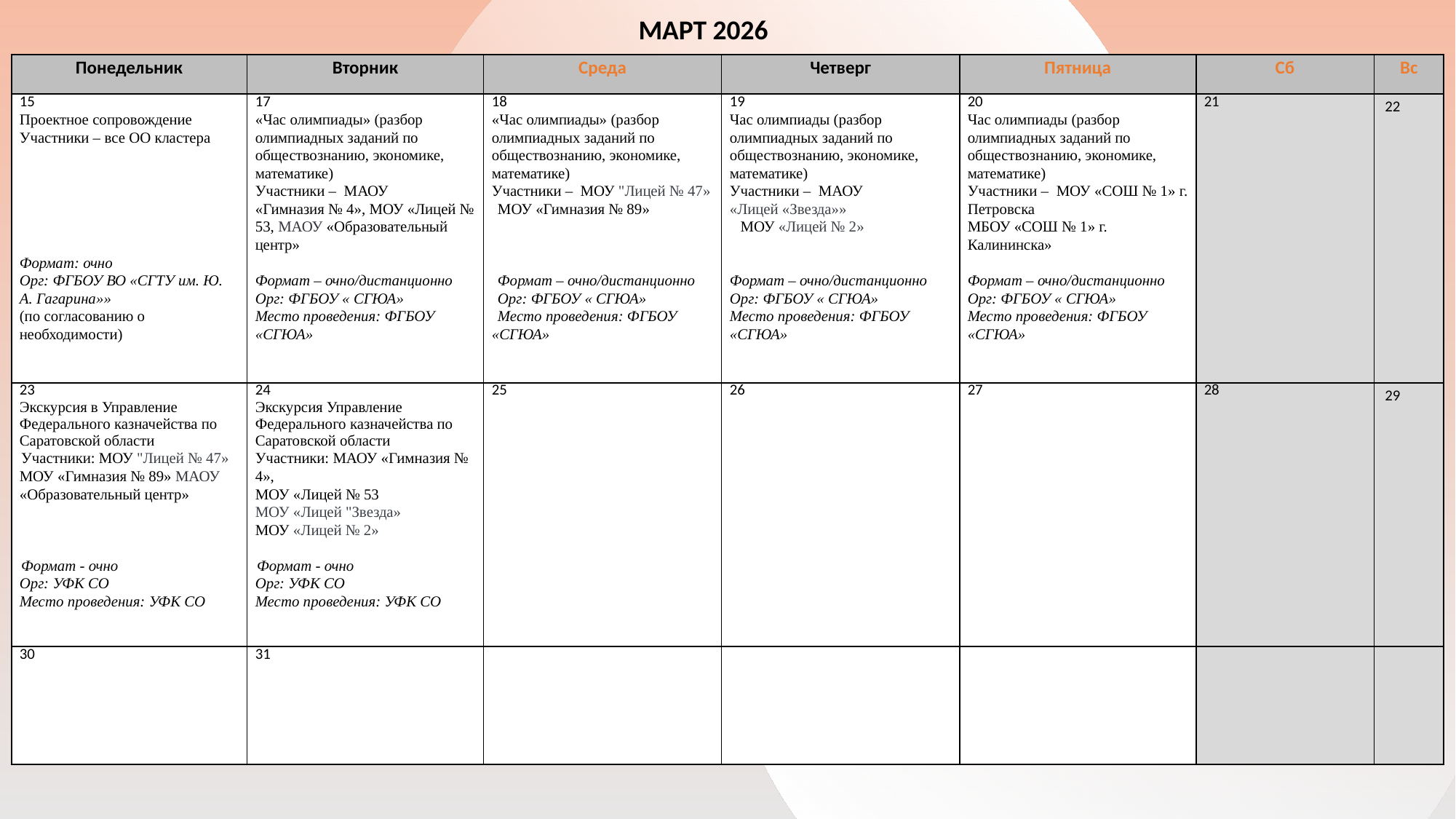

МАРТ 2026
| Понедельник | Вторник | Среда | Четверг | Пятница | Сб | Вс |
| --- | --- | --- | --- | --- | --- | --- |
| 15 Проектное сопровождение Участники – все ОО кластера   Формат: очно Орг: ФГБОУ ВО «СГТУ им. Ю. А. Гагарина»» (по согласованию о необходимости) | 17 «Час олимпиады» (разбор олимпиадных заданий по обществознанию, экономике, математике) Участники – МАОУ «Гимназия № 4», МОУ «Лицей № 53, МАОУ «Образовательный центр»   Формат – очно/дистанционно Орг: ФГБОУ « СГЮА» Место проведения: ФГБОУ «СГЮА» | 18 «Час олимпиады» (разбор олимпиадных заданий по обществознанию, экономике, математике) Участники – МОУ "Лицей № 47» МОУ «Гимназия № 89»     Формат – очно/дистанционно Орг: ФГБОУ « СГЮА» Место проведения: ФГБОУ «СГЮА» | 19 Час олимпиады (разбор олимпиадных заданий по обществознанию, экономике, математике) Участники – МАОУ «Лицей «Звезда»» МОУ «Лицей № 2»     Формат – очно/дистанционно Орг: ФГБОУ « СГЮА» Место проведения: ФГБОУ «СГЮА» | 20 Час олимпиады (разбор олимпиадных заданий по обществознанию, экономике, математике) Участники – МОУ «СОШ № 1» г. Петровска МБОУ «СОШ № 1» г. Калининска»   Формат – очно/дистанционно Орг: ФГБОУ « СГЮА» Место проведения: ФГБОУ «СГЮА» | 21 | 22 |
| 23 Экскурсия в Управление Федерального казначейства по Саратовской области Участники: МОУ "Лицей № 47» МОУ «Гимназия № 89» МАОУ «Образовательный центр»   Формат - очно Орг: УФК СО Место проведения: УФК СО | 24 Экскурсия Управление Федерального казначейства по Саратовской области Участники: МАОУ «Гимназия № 4», МОУ «Лицей № 53 МОУ «Лицей "Звезда» МОУ «Лицей № 2»   Формат - очно Орг: УФК СО Место проведения: УФК СО | 25 | 26 | 27 | 28 | 29 |
| 30 | 31 |  |  |  |  |  |